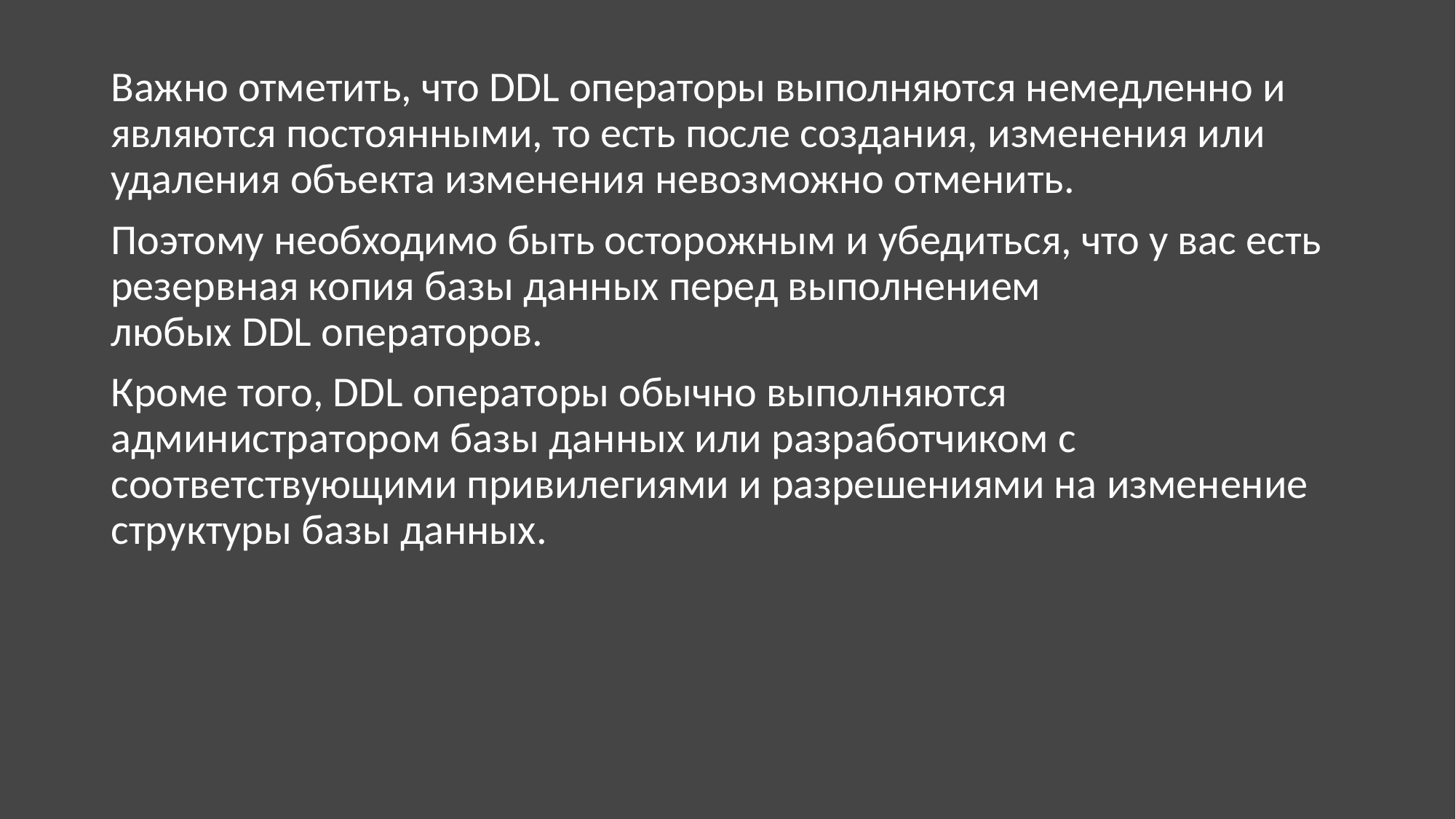

Важно отметить, что DDL операторы выполняются немедленно и являются постоянными, то есть после создания, изменения или удаления объекта изменения невозможно отменить.
Поэтому необходимо быть осторожным и убедиться, что у вас есть резервная копия базы данных перед выполнением любых DDL операторов.
Кроме того, DDL операторы обычно выполняются администратором базы данных или разработчиком с соответствующими привилегиями и разрешениями на изменение структуры базы данных.